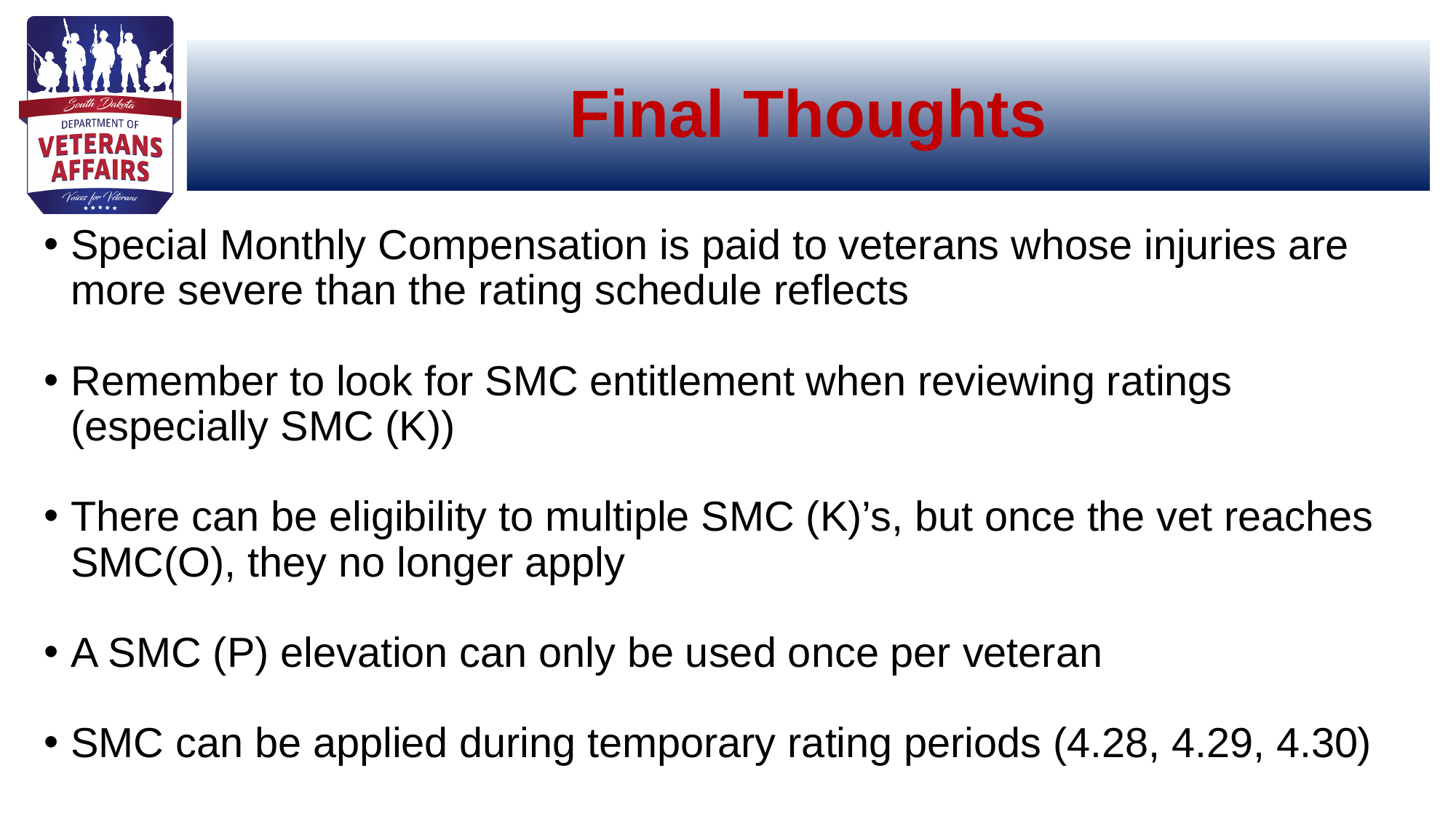

# Final Thoughts
Special Monthly Compensation is paid to veterans whose injuries are more severe than the rating schedule reflects

Remember to look for SMC entitlement when reviewing ratings (especially SMC (K))

There can be eligibility to multiple SMC (K)’s, but once the vet reaches SMC(O), they no longer apply

A SMC (P) elevation can only be used once per veteran

SMC can be applied during temporary rating periods (4.28, 4.29, 4.30)